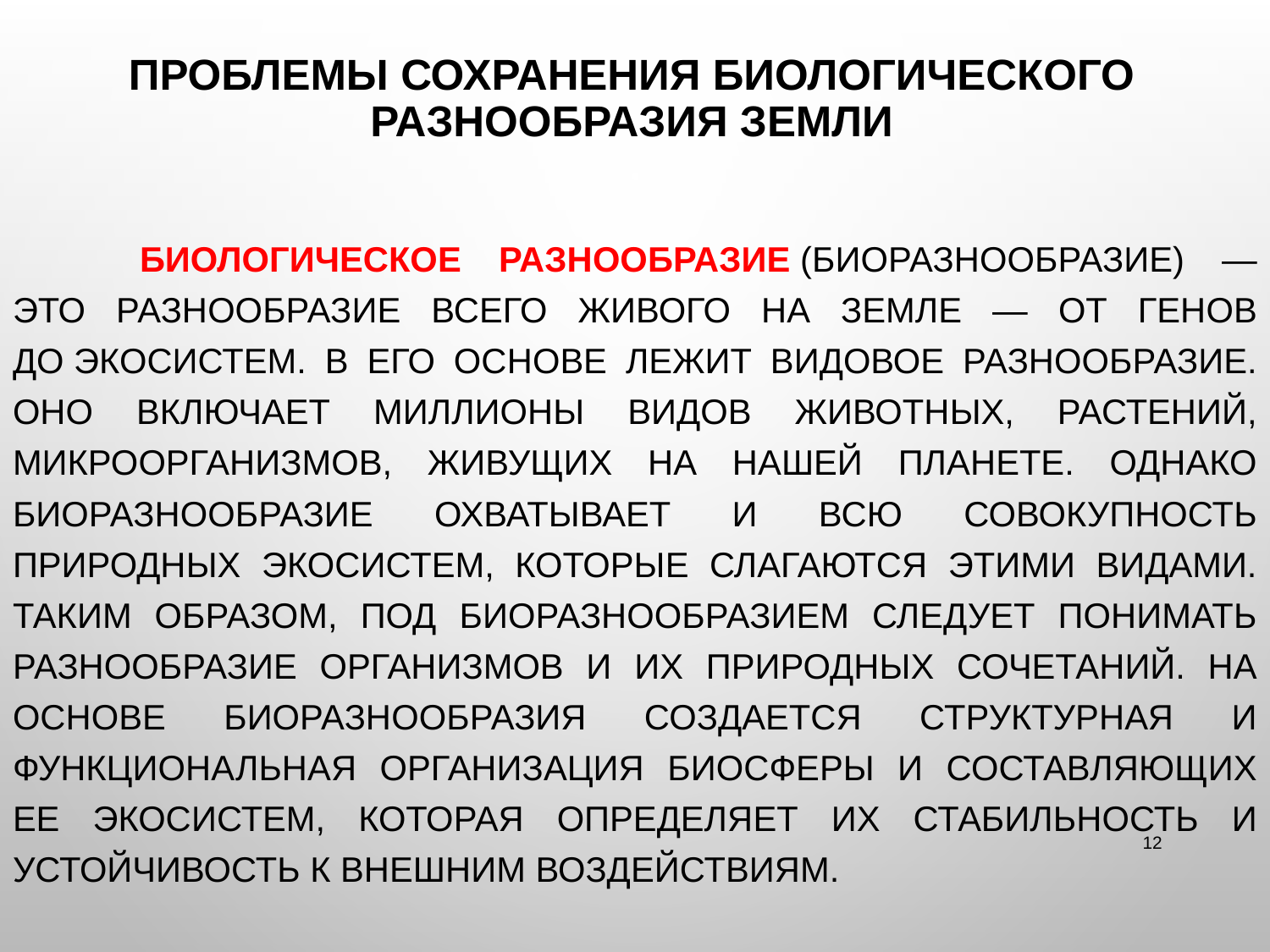

# Проблемы сохранения биологического разнообразия Земли
	Биологическое разнообразие (биоразнообразие) — это разнообразие всего живого на Земле — от генов до экосистем. В его основе лежит видовое разнообразие. Оно включает миллионы видов животных, растений, микроорганизмов, живущих на нашей планете. Однако биоразнообразие охватывает и всю совокупность природных экосистем, которые слагаются этими видами. Таким образом, под биоразнообразием следует понимать разнообразие организмов и их природных сочетаний. На основе биоразнообразия создается структурная и функциональная организация биосферы и составляющих ее экосистем, которая определяет их стабильность и устойчивость к внешним воздействиям.
12